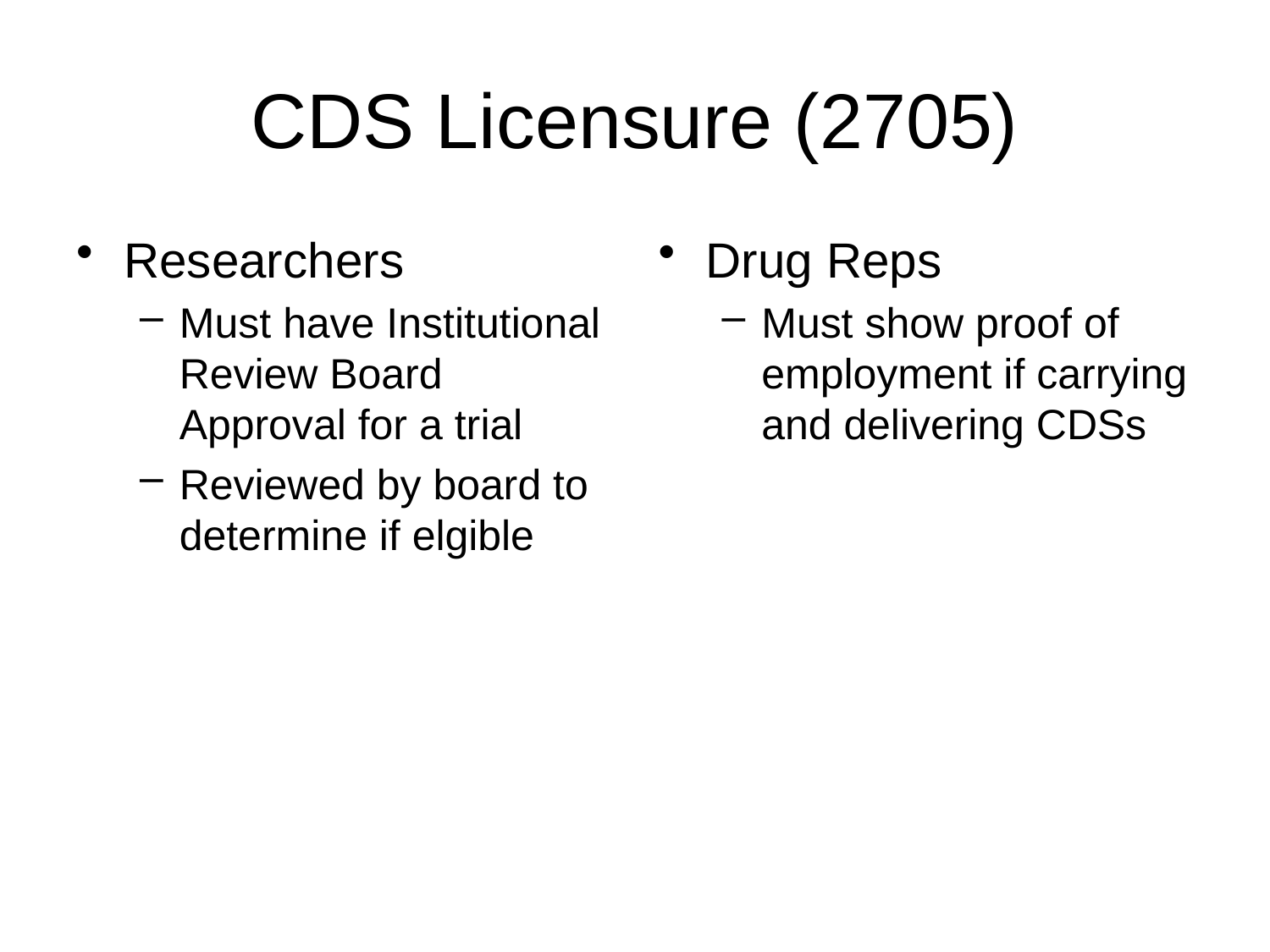

# CDS Licensure (2705)
Researchers
Must have Institutional Review Board Approval for a trial
Reviewed by board to determine if elgible
Drug Reps
Must show proof of employment if carrying and delivering CDSs